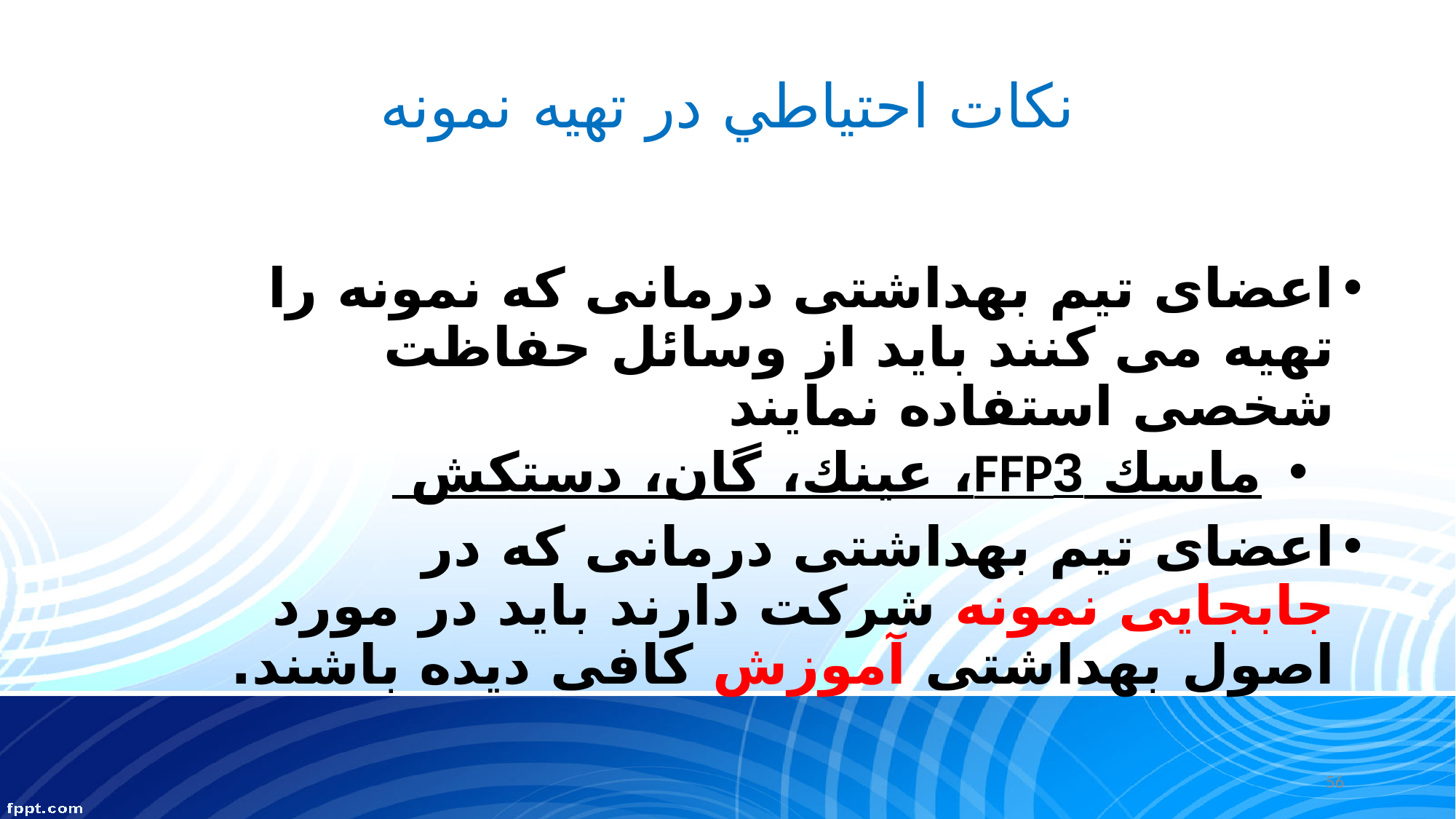

# نكات احتياطي در تهيه نمونه
اعضای تیم بهداشتی درمانی که نمونه را تهیه می کنند باید از وسائل حفاظت شخصی استفاده نمایند
 ماسك FFP3، عينك، گان، دستكش
اعضای تیم بهداشتی درمانی که در جابجایی نمونه شرکت دارند باید در مورد اصول بهداشتی آموزش کافی دیده باشند.

56